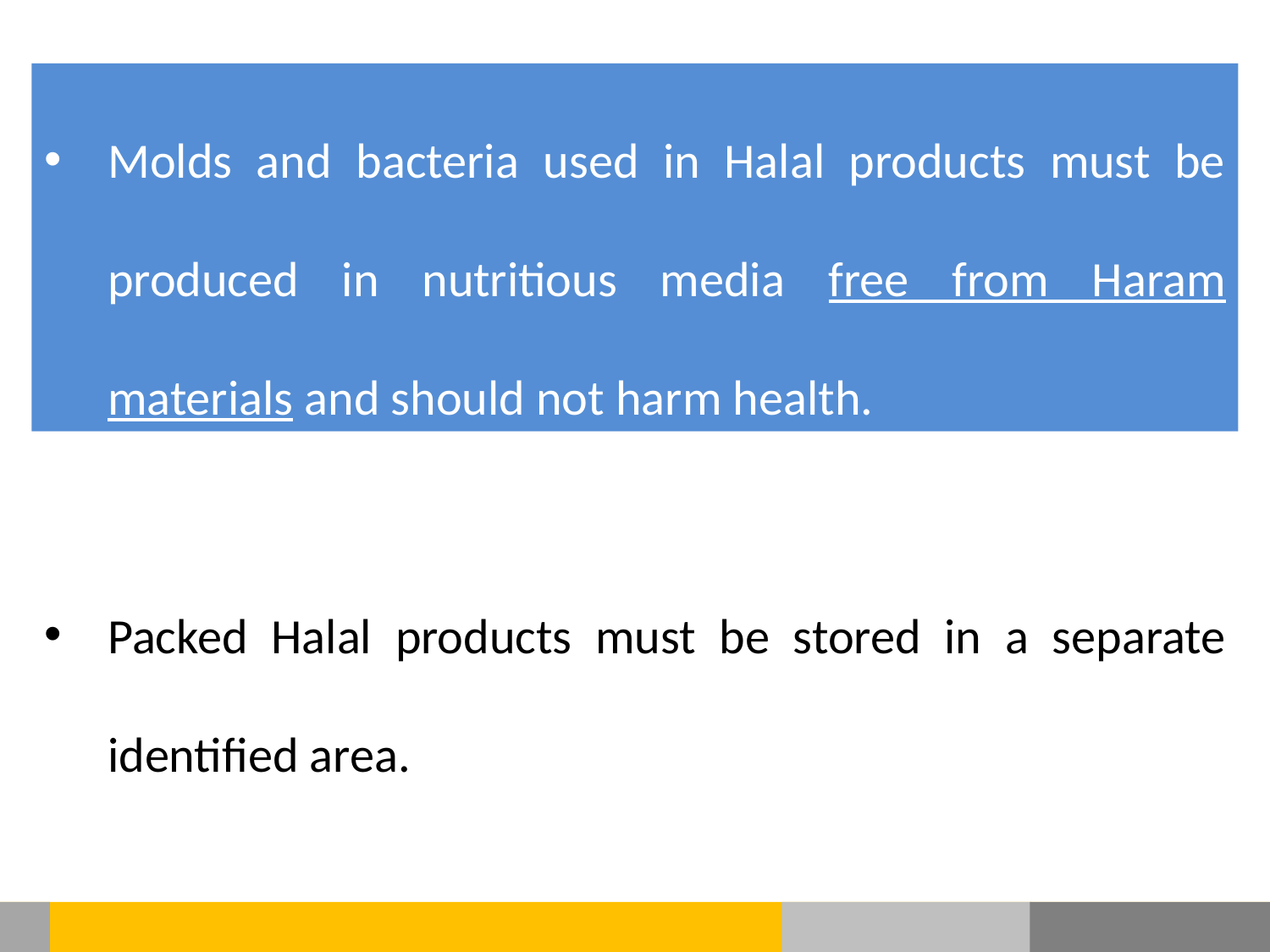

Molds and bacteria used in Halal products must be produced in nutritious media free from Haram materials and should not harm health.
Packed Halal products must be stored in a separate identified area.